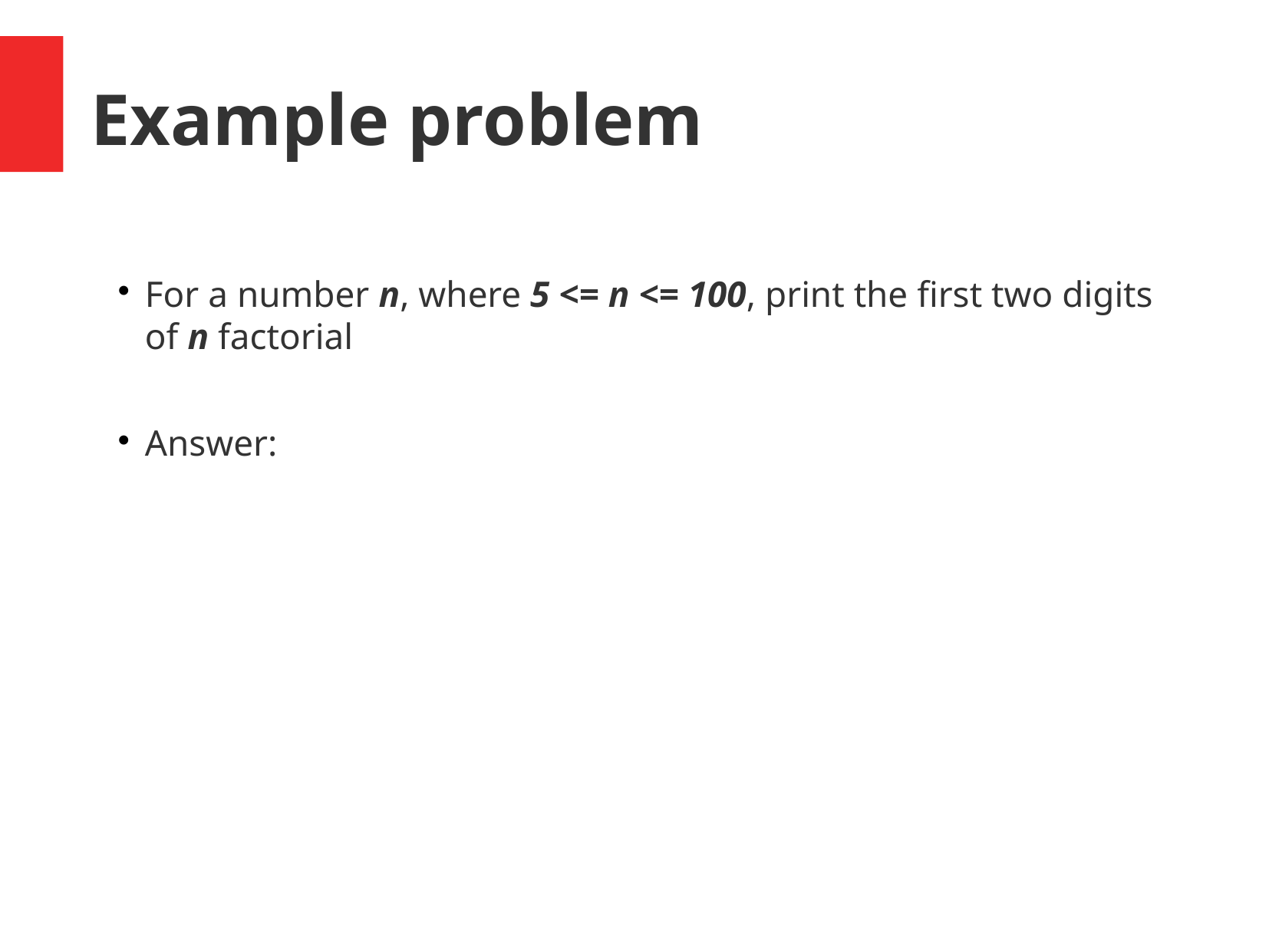

Example problem
For a number n, where 5 <= n <= 100, print the first two digits of n factorial

Answer: